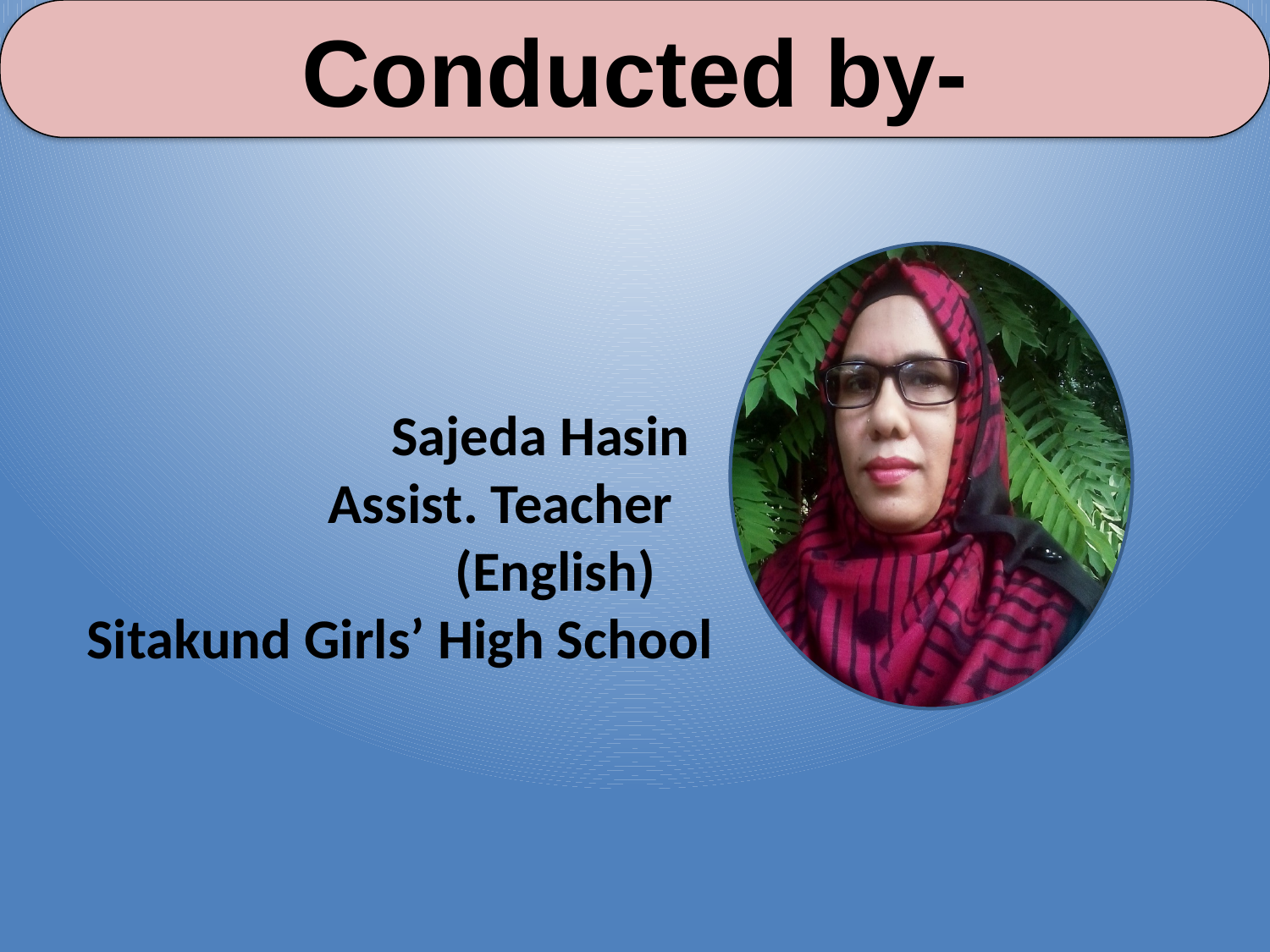

Conducted by-

                        Sajeda Hasin
                   Assist. Teacher
	                   (English)
Sitakund Girls’ High School